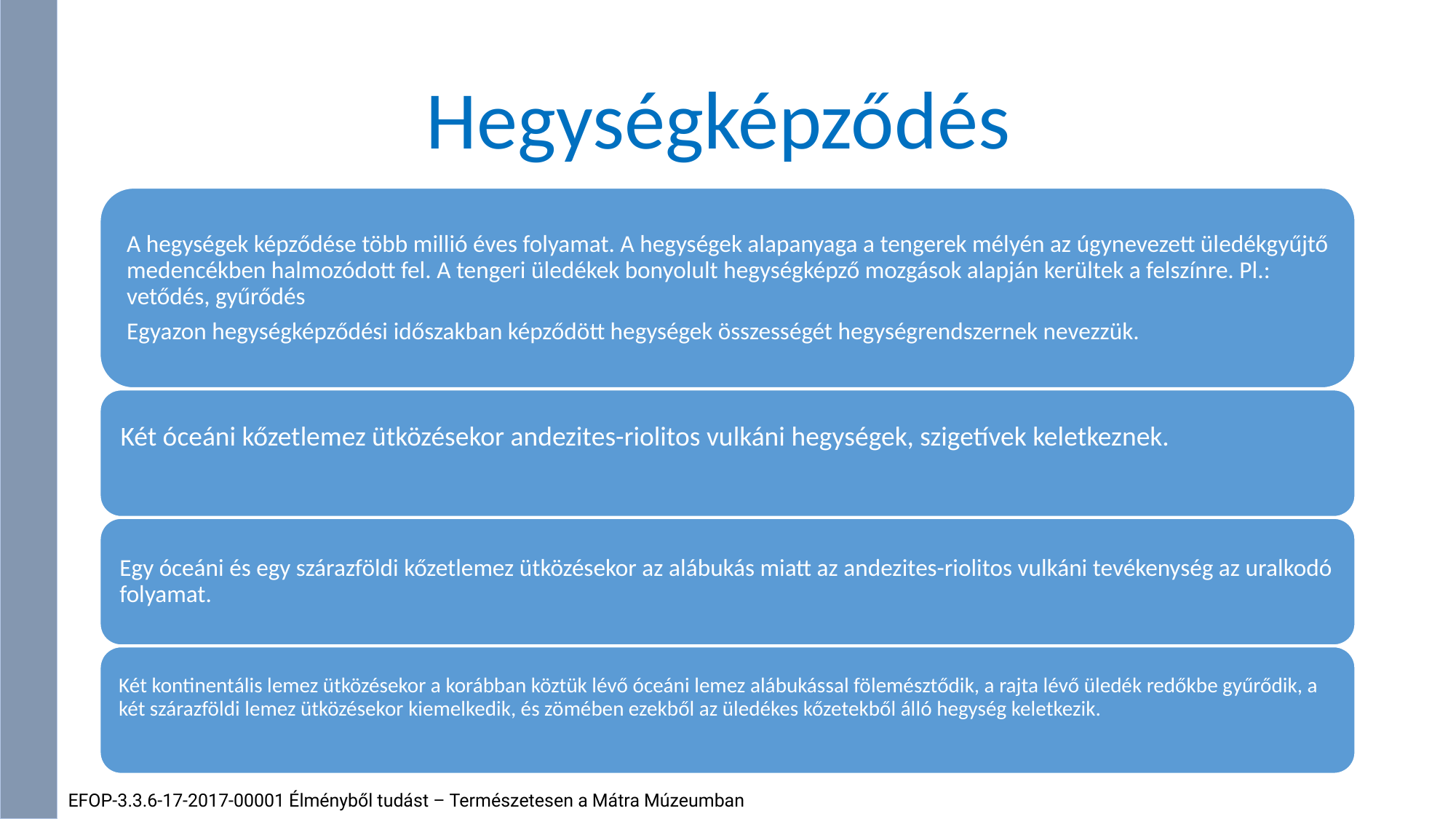

# Hegységképződés
A hegységek képződése több millió éves folyamat. A hegységek alapanyaga a tengerek mélyén az úgynevezett üledékgyűjtő medencékben halmozódott fel. A tengeri üledékek bonyolult hegységképző mozgások alapján kerültek a felszínre. Pl.: vetődés, gyűrődés
Egyazon hegységképződési időszakban képződött hegységek összességét hegységrendszernek nevezzük.
Két óceáni kőzetlemez ütközésekor andezites-riolitos vulkáni hegységek, szigetívek keletkeznek.
Egy óceáni és egy szárazföldi kőzetlemez ütközésekor az alábukás miatt az andezites-riolitos vulkáni tevékenység az uralkodó folyamat.
Két kontinentális lemez ütközésekor a korábban köztük lévő óceáni lemez alábukással fölemésztődik, a rajta lévő üledék redőkbe gyűrődik, a két szárazföldi lemez ütközésekor kiemelkedik, és zömében ezekből az üledékes kőzetekből álló hegység keletkezik.
EFOP-3.3.6-17-2017-00001 Élményből tudást – Természetesen a Mátra Múzeumban